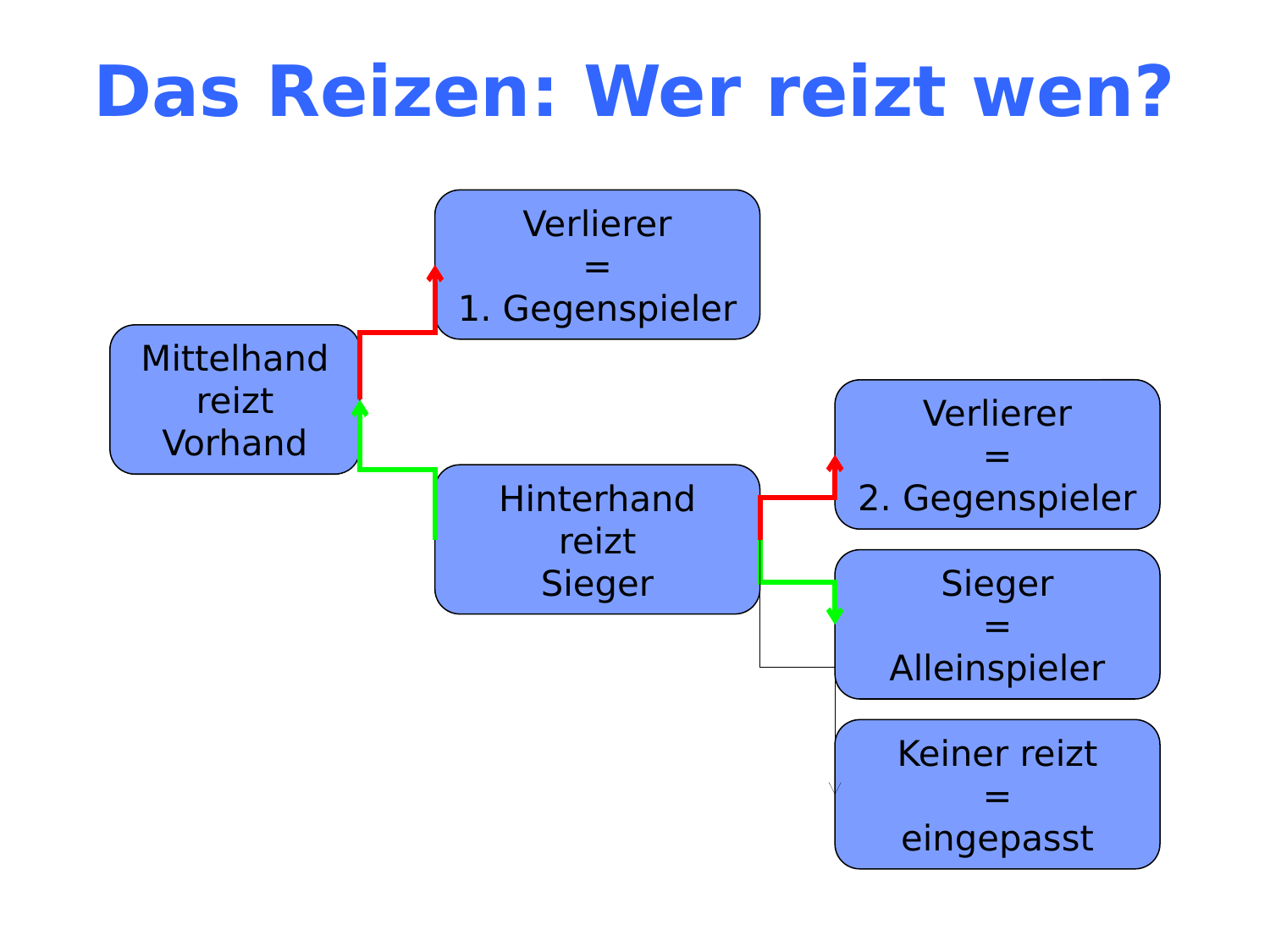

Das Reizen: Wer reizt wen?

Verlierer
=
1. Gegenspieler

Mittelhand reizt Vorhand

Verlierer
=
2. Gegenspieler

Hinterhand
reizt
Sieger

Sieger
=
Alleinspieler

Keiner reizt
=
eingepasst